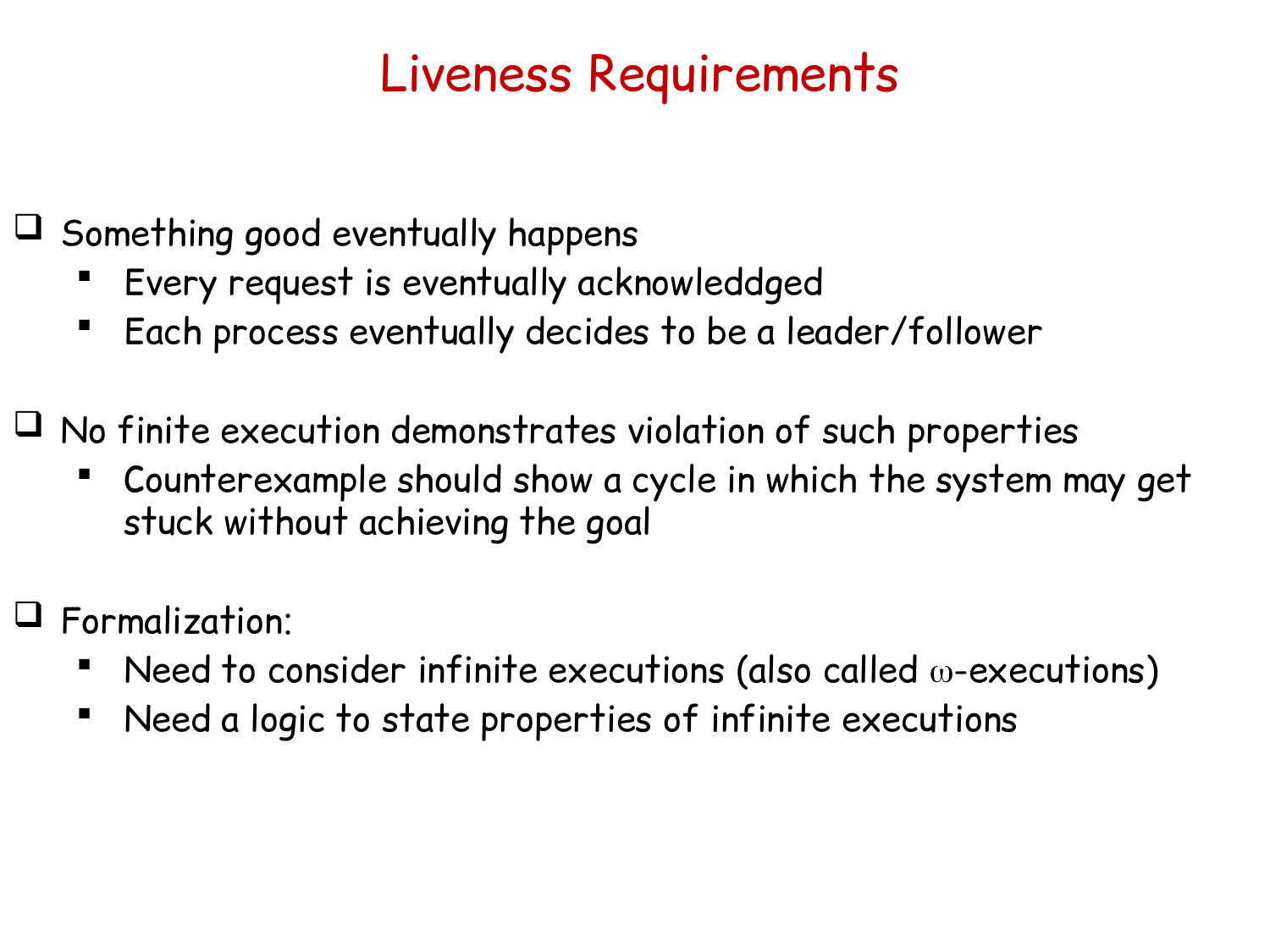

# Liveness Requirements
Something good eventually happens
Every request is eventually acknowleddged
Each process eventually decides to be a leader/follower

No finite execution demonstrates violation of such properties
Counterexample should show a cycle in which the system may get stuck without achieving the goal

Formalization:
Need to consider infinite executions (also called ω-executions)
Need a logic to state properties of infinite executions